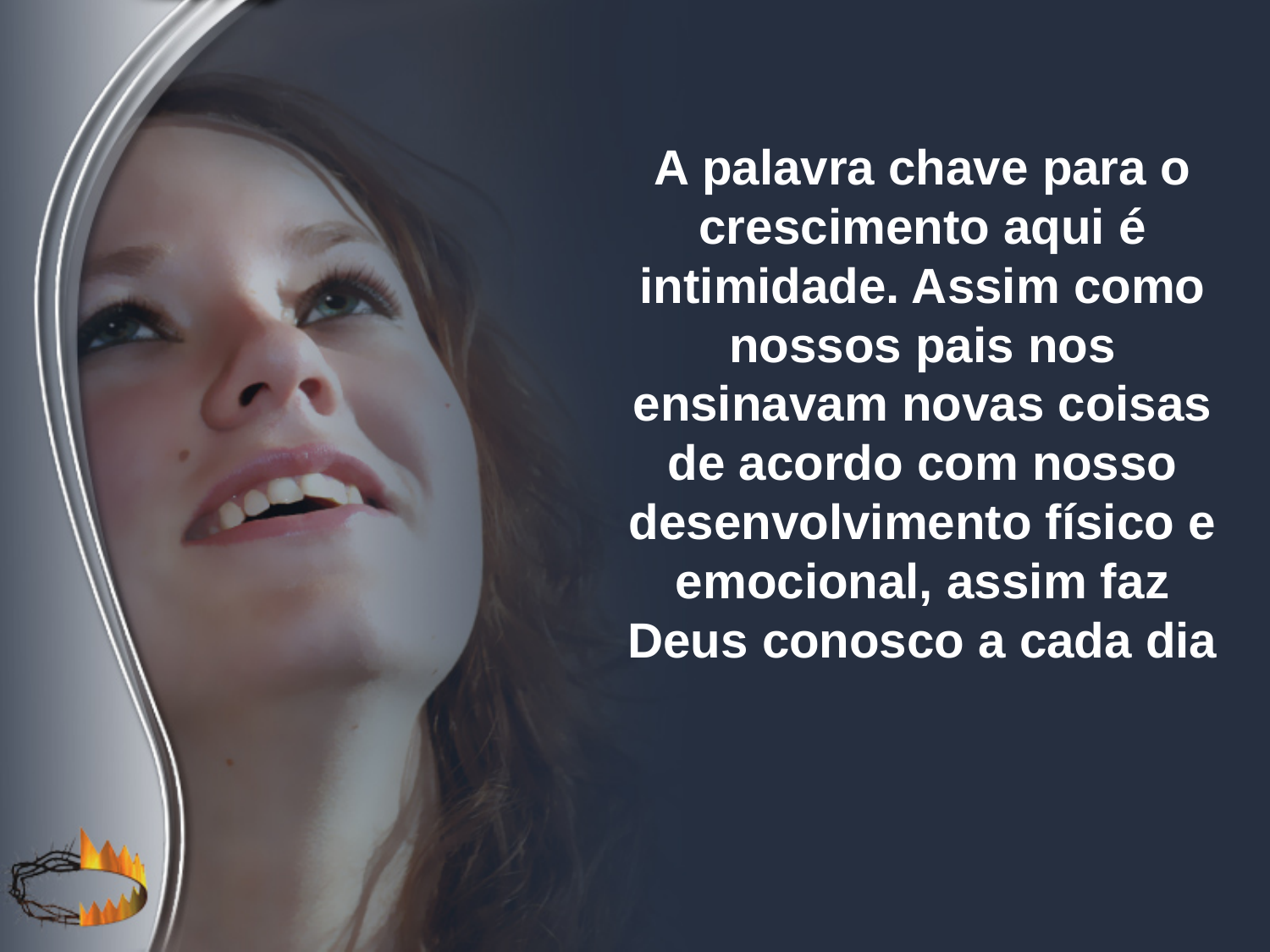

A palavra chave para o crescimento aqui é intimidade. Assim como nossos pais nos ensinavam novas coisas de acordo com nosso desenvolvimento físico e emocional, assim faz Deus conosco a cada dia